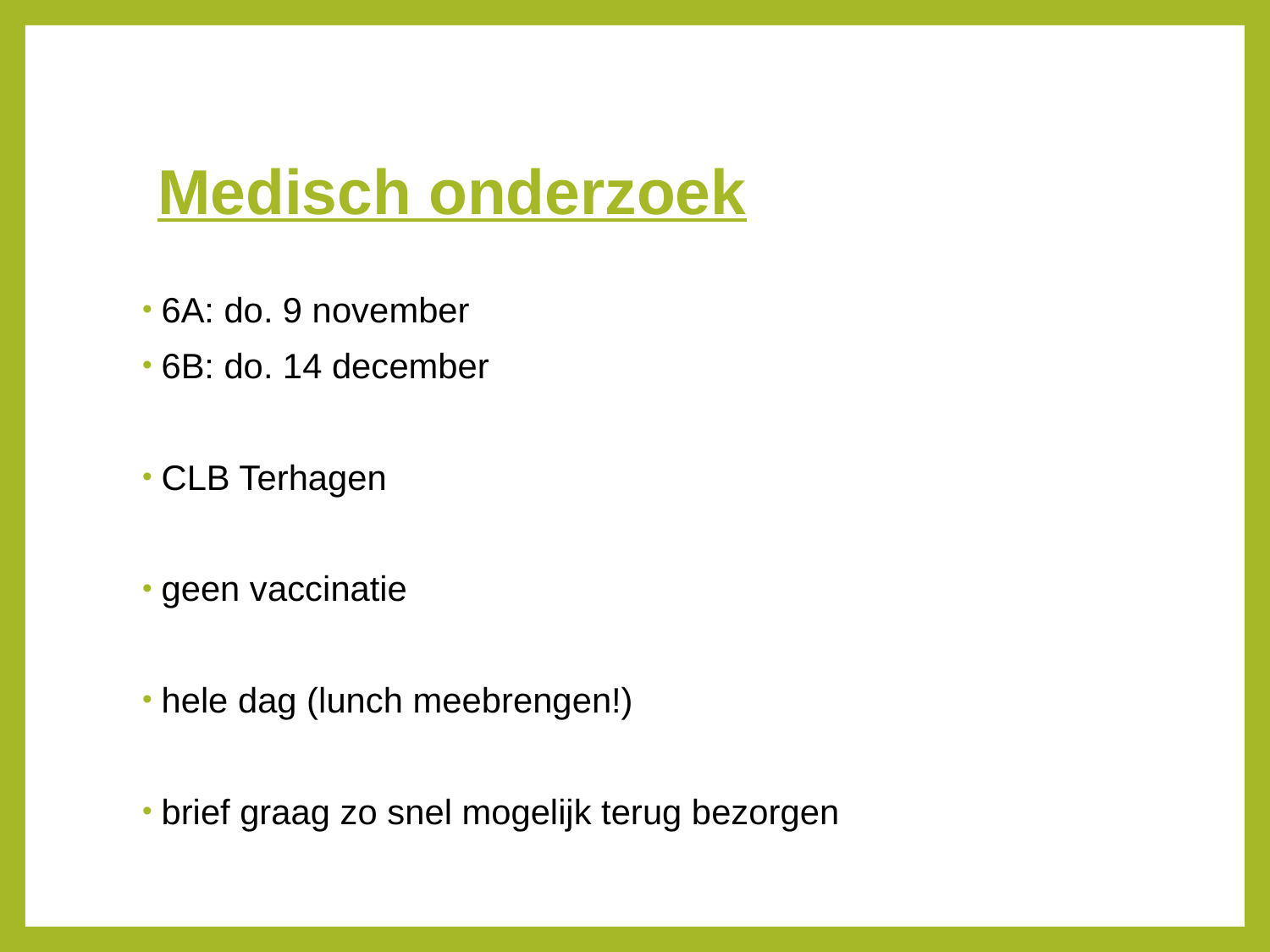

# Medisch onderzoek
6A: do. 9 november
6B: do. 14 december

CLB Terhagen

geen vaccinatie

hele dag (lunch meebrengen!)

brief graag zo snel mogelijk terug bezorgen